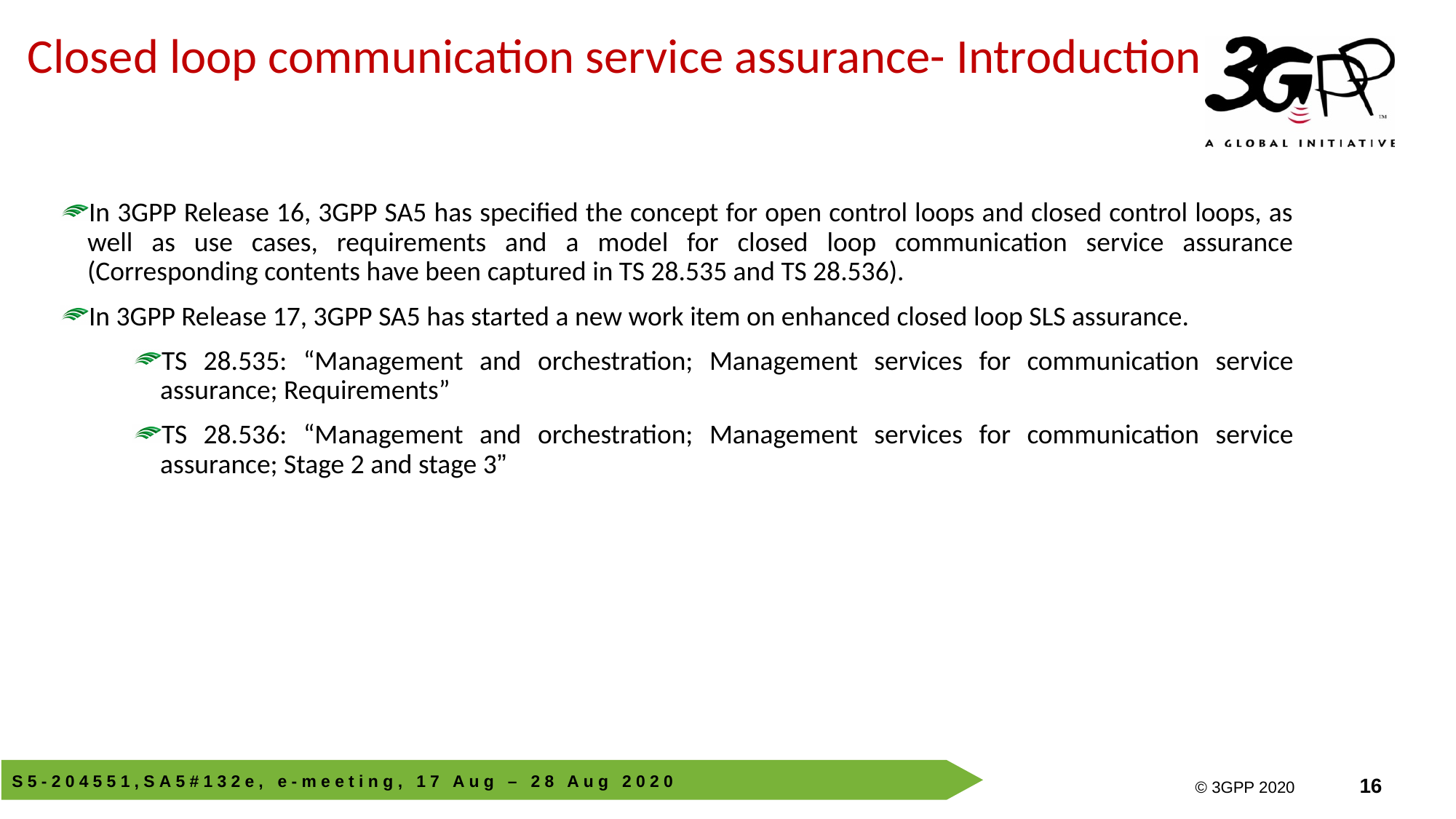

Closed loop communication service assurance- Introduction
In 3GPP Release 16, 3GPP SA5 has specified the concept for open control loops and closed control loops, as well as use cases, requirements and a model for closed loop communication service assurance (Corresponding contents have been captured in TS 28.535 and TS 28.536).
In 3GPP Release 17, 3GPP SA5 has started a new work item on enhanced closed loop SLS assurance.
TS 28.535: “Management and orchestration; Management services for communication service assurance; Requirements”
TS 28.536: “Management and orchestration; Management services for communication service assurance; Stage 2 and stage 3”